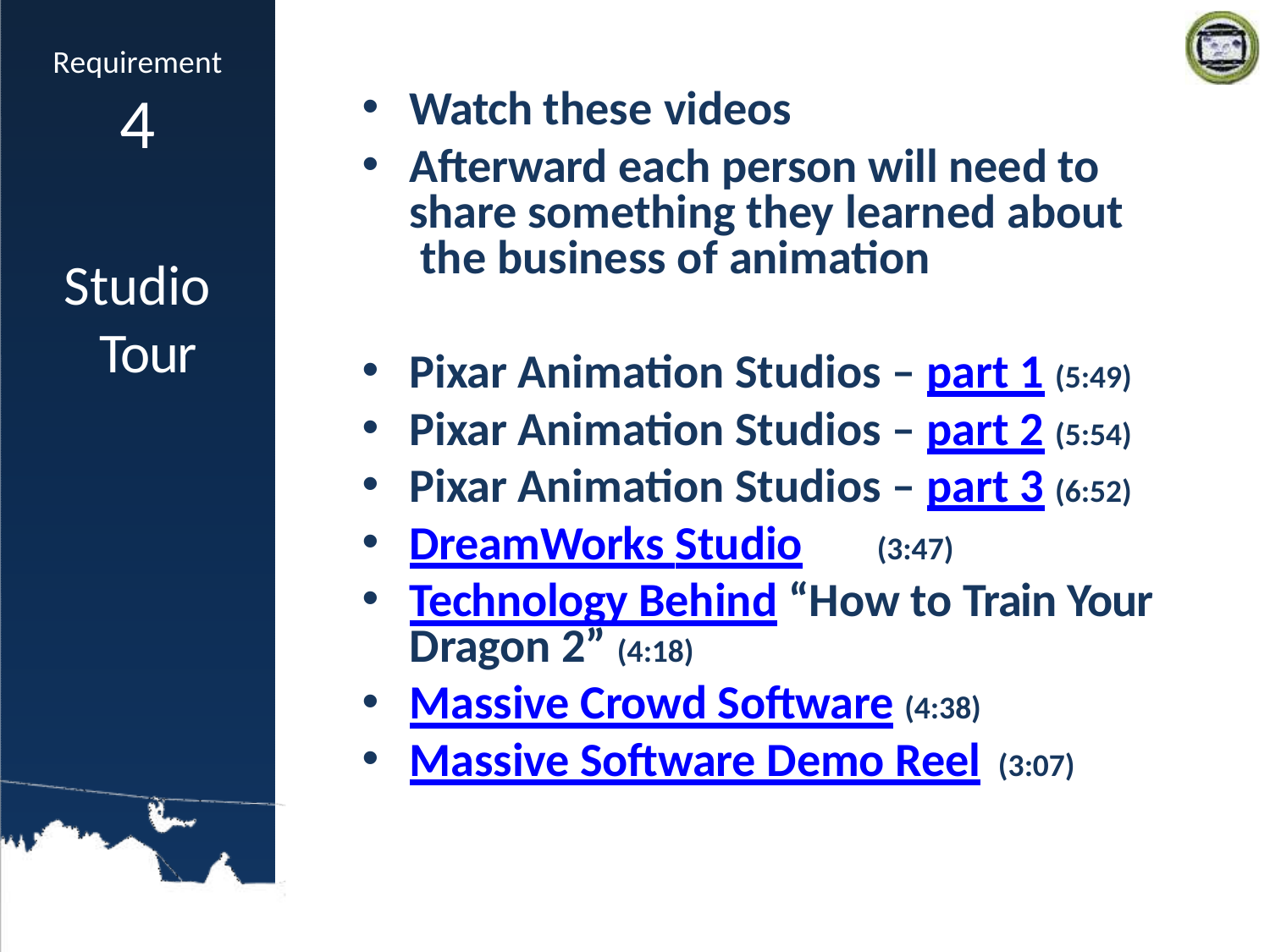

Requirement
4
Watch these videos
Afterward each person will need to  share something they learned about  the business of animation
Studio  Tour
Pixar Animation Studios – part 1 (5:49)
Pixar Animation Studios – part 2 (5:54)
Pixar Animation Studios – part 3 (6:52)
DreamWorks Studio	(3:47)
Technology Behind “How to Train Your  Dragon 2” (4:18)
Massive Crowd Software (4:38)
Massive Software Demo Reel (3:07)